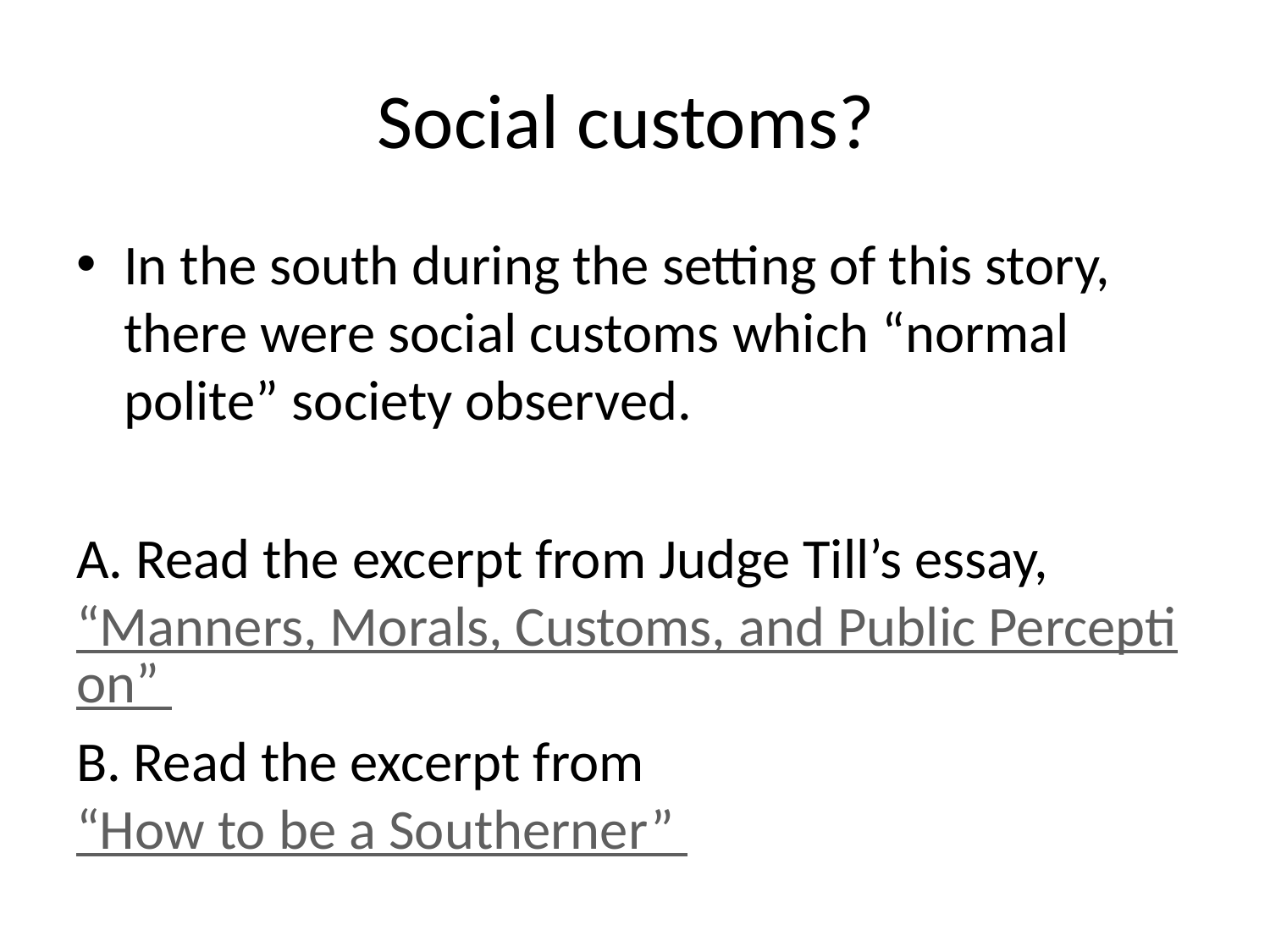

# Social customs?
In the south during the setting of this story, there were social customs which “normal polite” society observed.

A. Read the excerpt from Judge Till’s essay, “Manners, Morals, Customs, and Public Perception”
B. Read the excerpt from “How to be a Southerner”